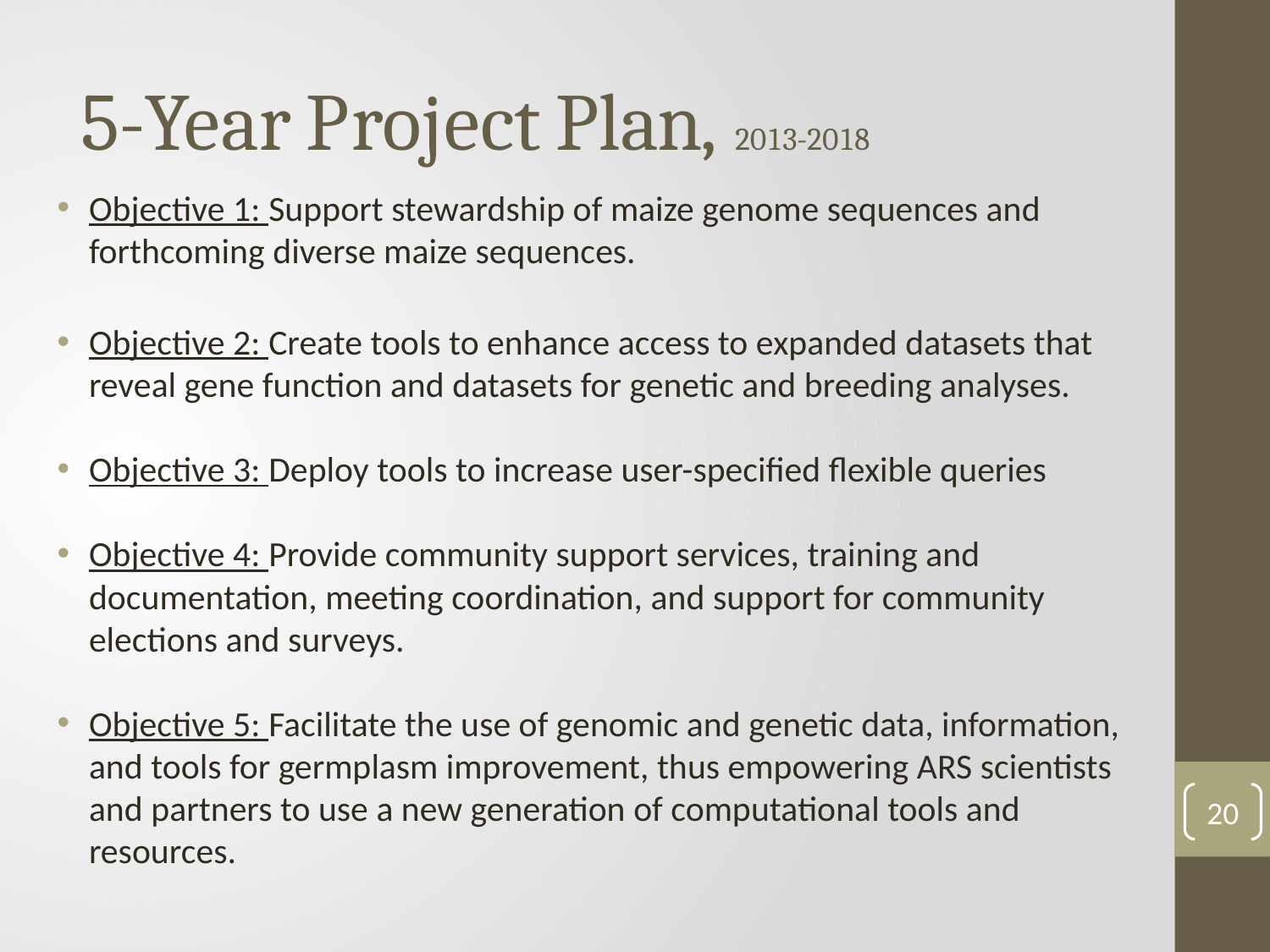

# 5-Year Project Plan, 2013-2018
Objective 1: Support stewardship of maize genome sequences and forthcoming diverse maize sequences.

Objective 2: Create tools to enhance access to expanded datasets that reveal gene function and datasets for genetic and breeding analyses.

Objective 3: Deploy tools to increase user-specified flexible queries

Objective 4: Provide community support services, training and documentation, meeting coordination, and support for community elections and surveys.

Objective 5: Facilitate the use of genomic and genetic data, information, and tools for germplasm improvement, thus empowering ARS scientists and partners to use a new generation of computational tools and resources.
20